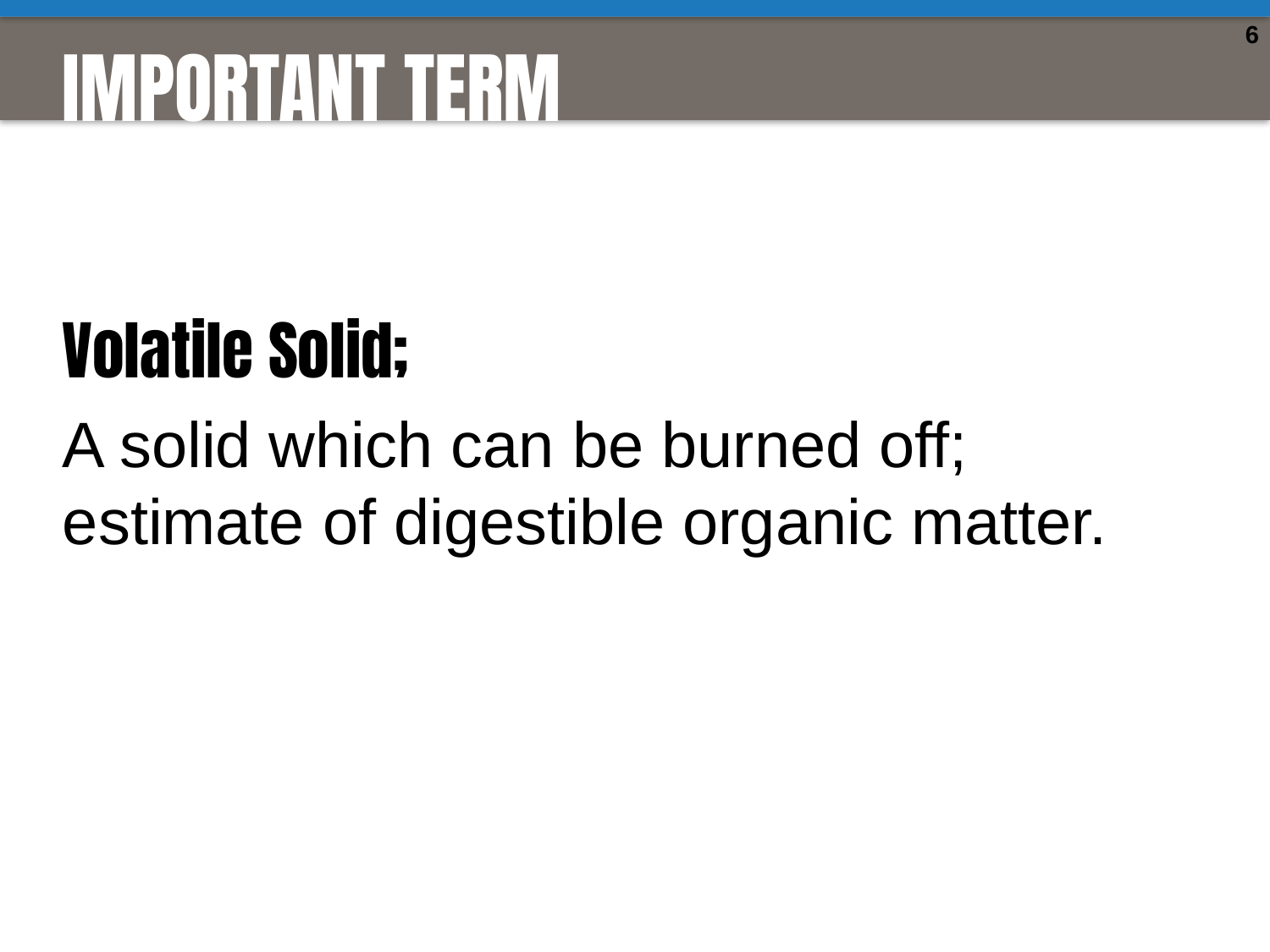

6
# Important term
Volatile Solid;
A solid which can be burned off; estimate of digestible organic matter.